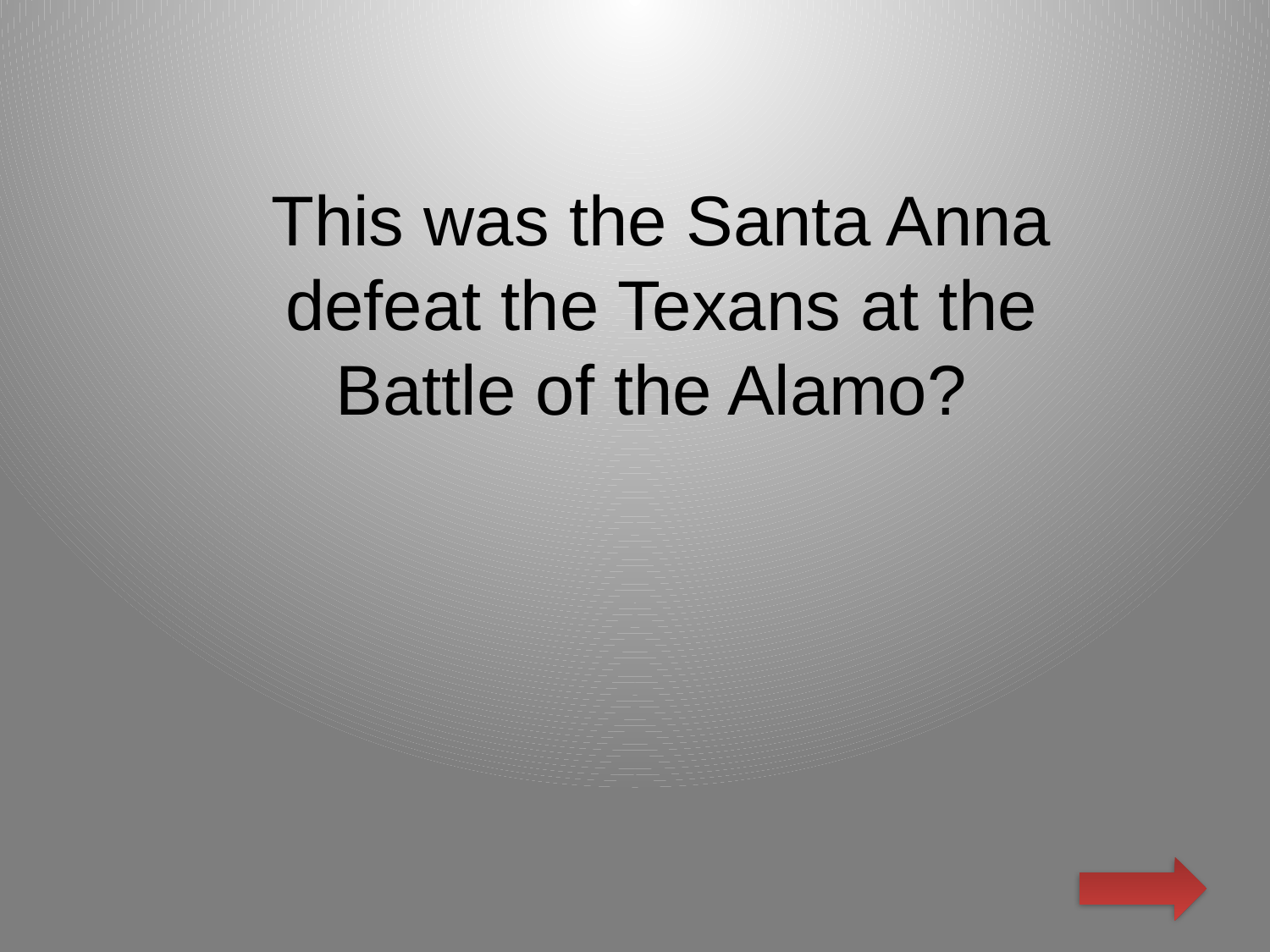

This was the Santa Anna defeat the Texans at the Battle of the Alamo?